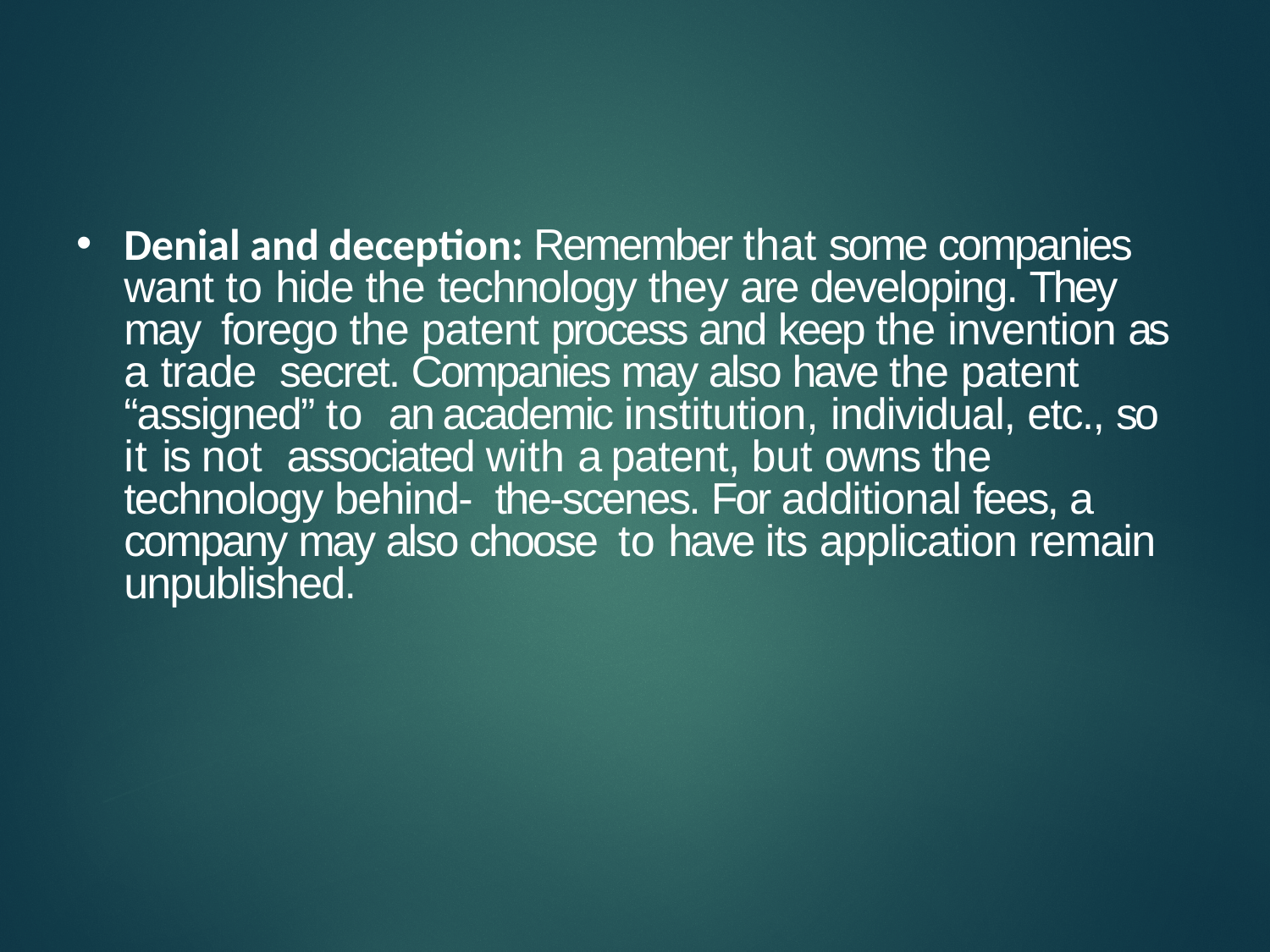

Denial and deception: Remember that some companies  want to hide the technology they are developing. They may  forego the patent process and keep the invention as a trade  secret. Companies may also have the patent “assigned” to  an academic institution, individual, etc., so it is not  associated with a patent, but owns the technology behind-  the-scenes. For additional fees, a company may also choose  to have its application remain unpublished.